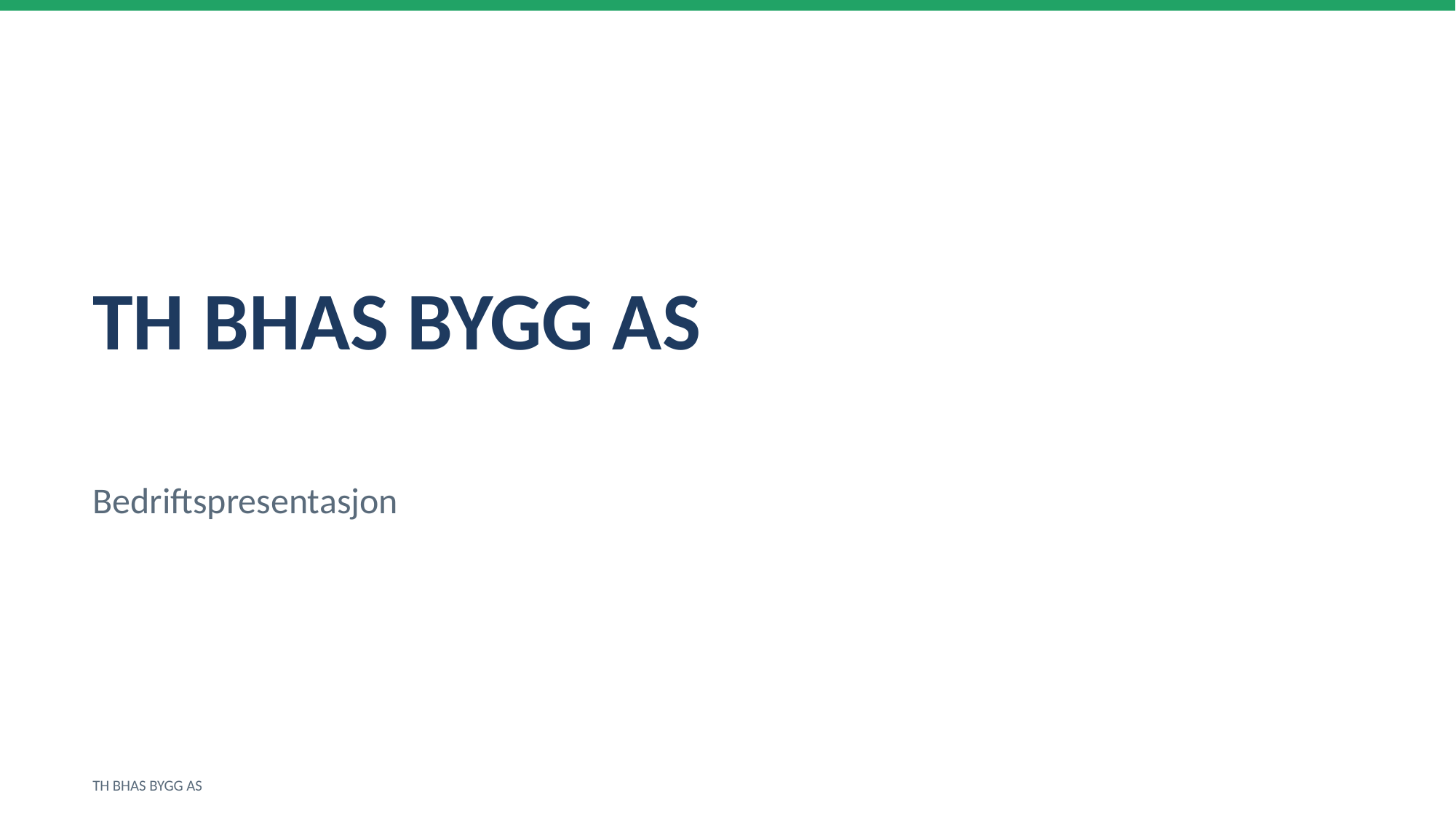

TH BHAS BYGG AS
Bedriftspresentasjon
TH BHAS BYGG AS